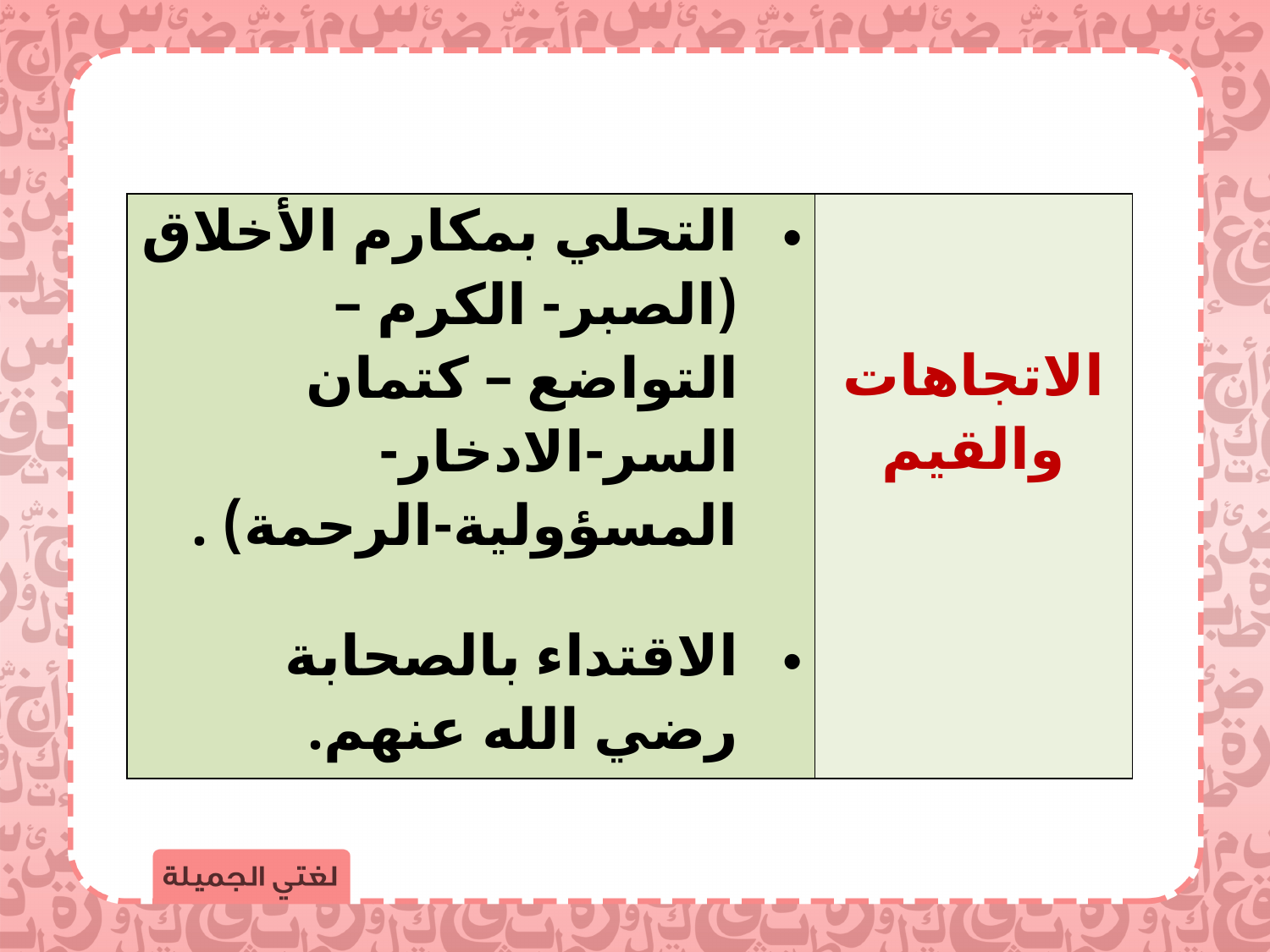

| التحلي بمكارم الأخلاق (الصبر- الكرم – التواضع – كتمان السر-الادخار- المسؤولية-الرحمة) . الاقتداء بالصحابة رضي الله عنهم. | الاتجاهات والقيم |
| --- | --- |